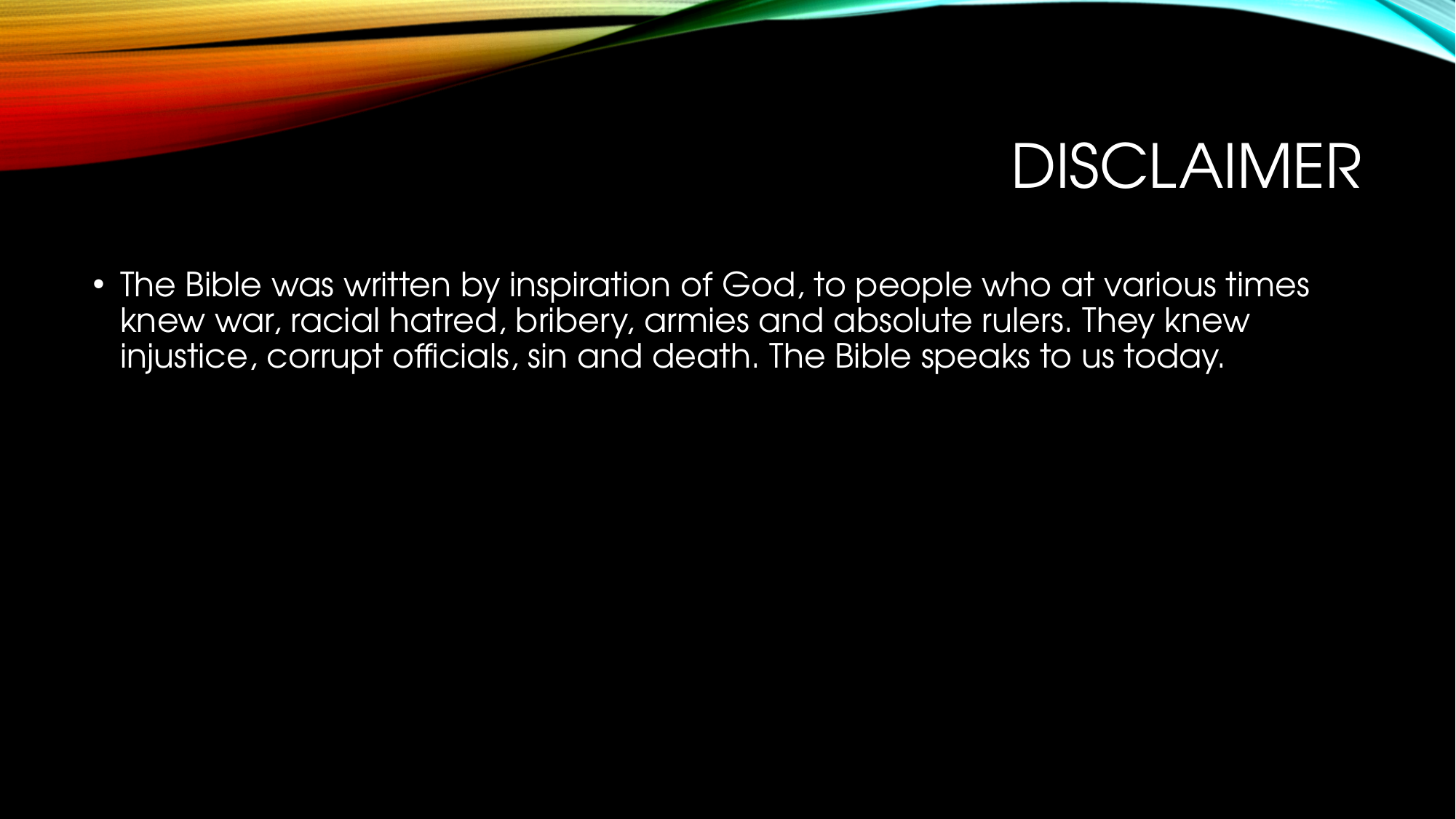

# Disclaimer
The Bible was written by inspiration of God, to people who at various times knew war, racial hatred, bribery, armies and absolute rulers. They knew injustice, corrupt officials, sin and death. The Bible speaks to us today.